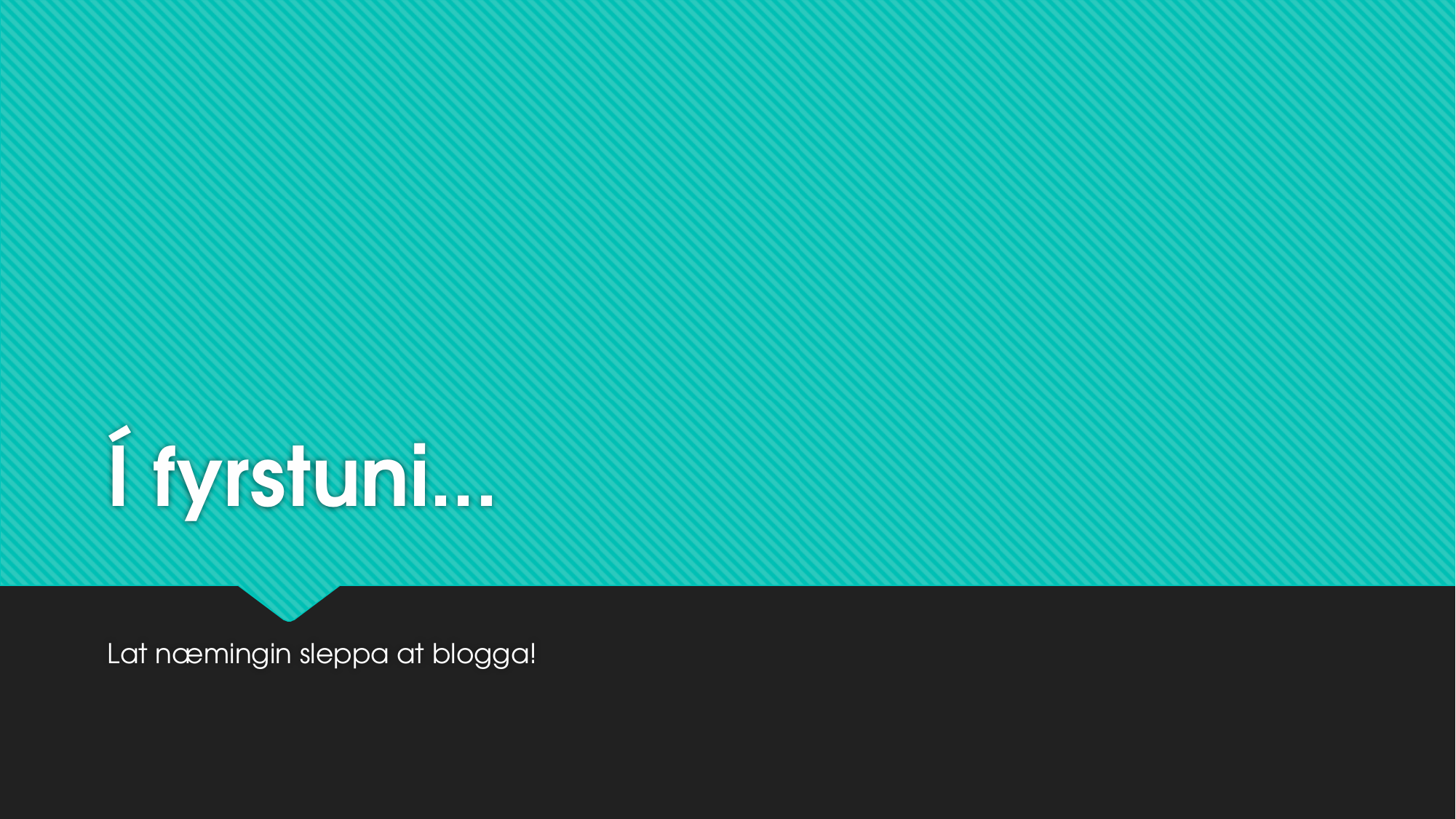

# Í fyrstuni...
Lat næmingin sleppa at blogga!